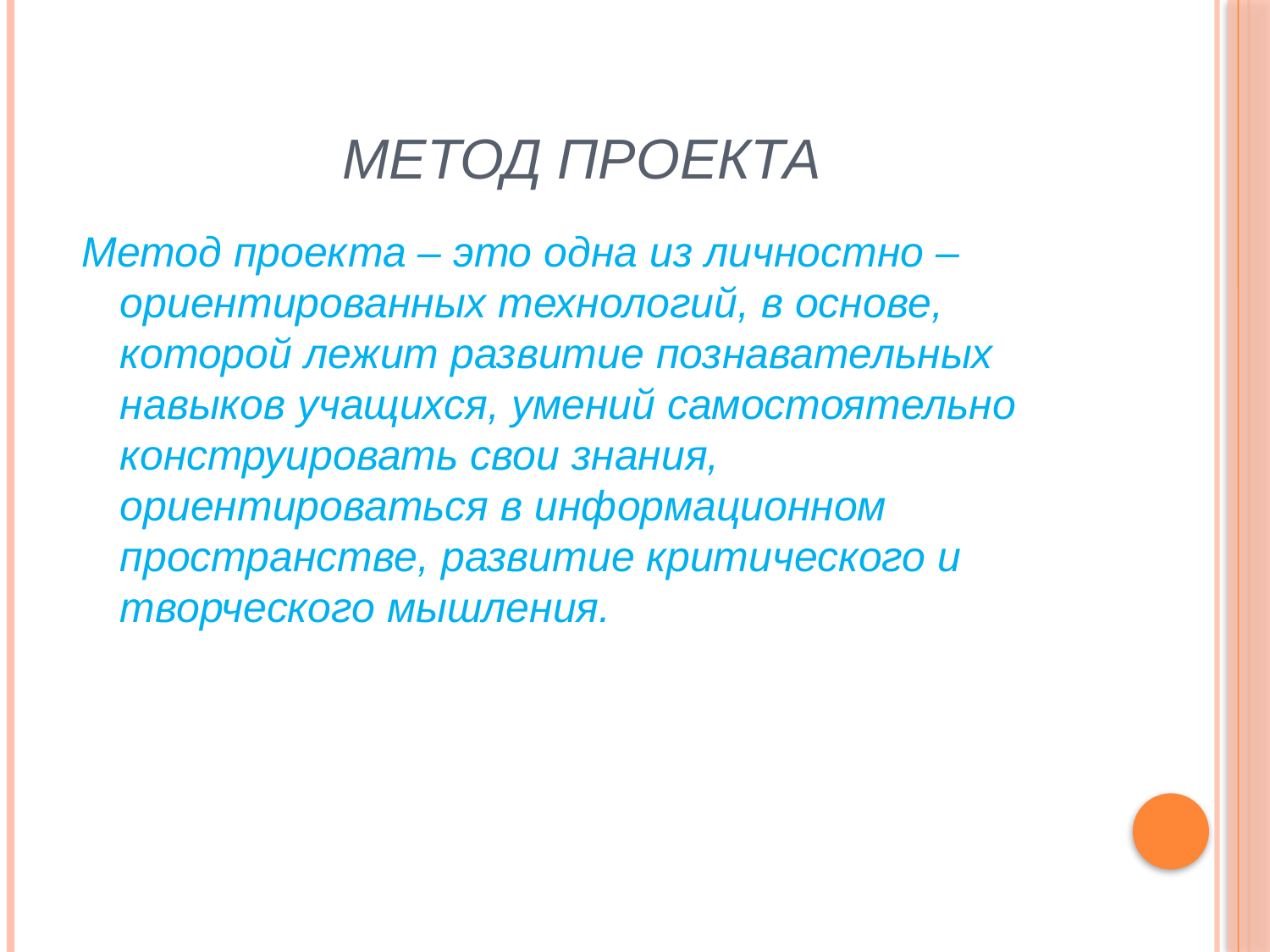

# Метод проекта
Метод проекта – это одна из личностно – ориентированных технологий, в основе, которой лежит развитие познавательных навыков учащихся, умений самостоятельно конструировать свои знания, ориентироваться в информационном пространстве, развитие критического и творческого мышления.